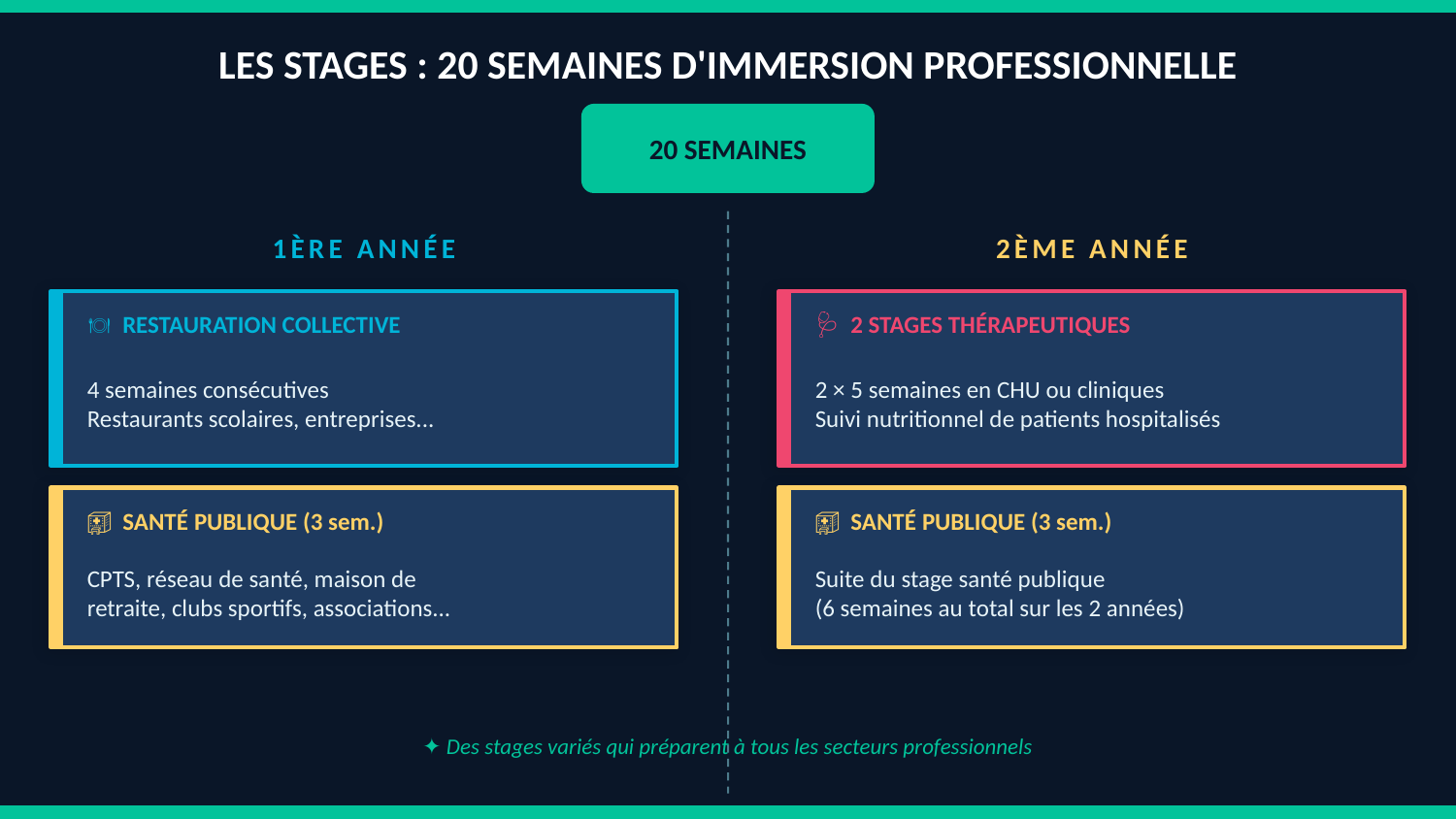

LES STAGES : 20 SEMAINES D'IMMERSION PROFESSIONNELLE

20 SEMAINES

1ÈRE ANNÉE
2ÈME ANNÉE

🍽️  RESTAURATION COLLECTIVE
🩺  2 STAGES THÉRAPEUTIQUES
4 semaines consécutives
Restaurants scolaires, entreprises...
2 × 5 semaines en CHU ou cliniques
Suivi nutritionnel de patients hospitalisés

🏥  SANTÉ PUBLIQUE (3 sem.)
🏥  SANTÉ PUBLIQUE (3 sem.)
CPTS, réseau de santé, maison de
retraite, clubs sportifs, associations...
Suite du stage santé publique
(6 semaines au total sur les 2 années)
✦ Des stages variés qui préparent à tous les secteurs professionnels